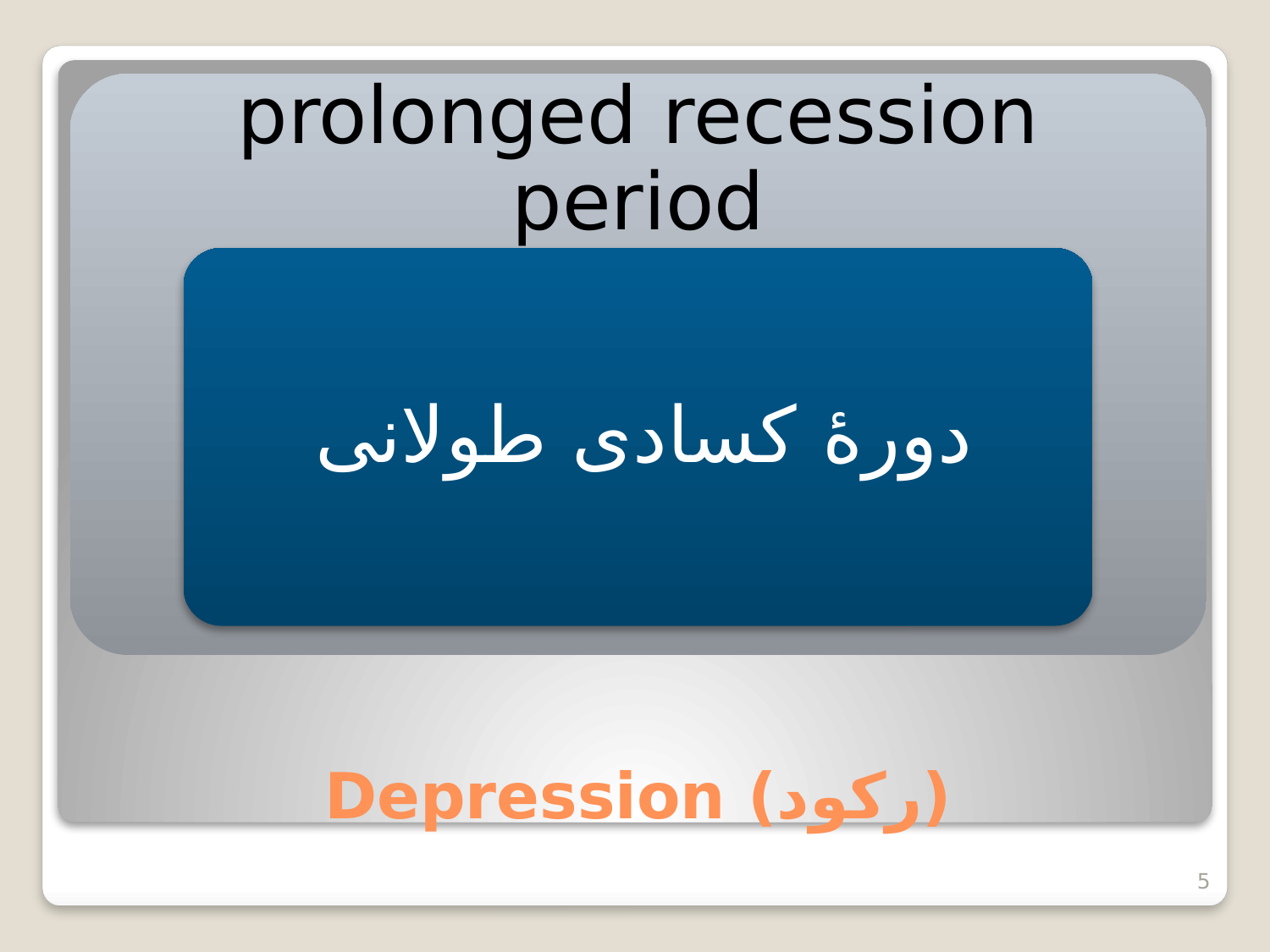

prolonged recession period
دورۀ کسادی طولانی
# (رکود) Depression
5